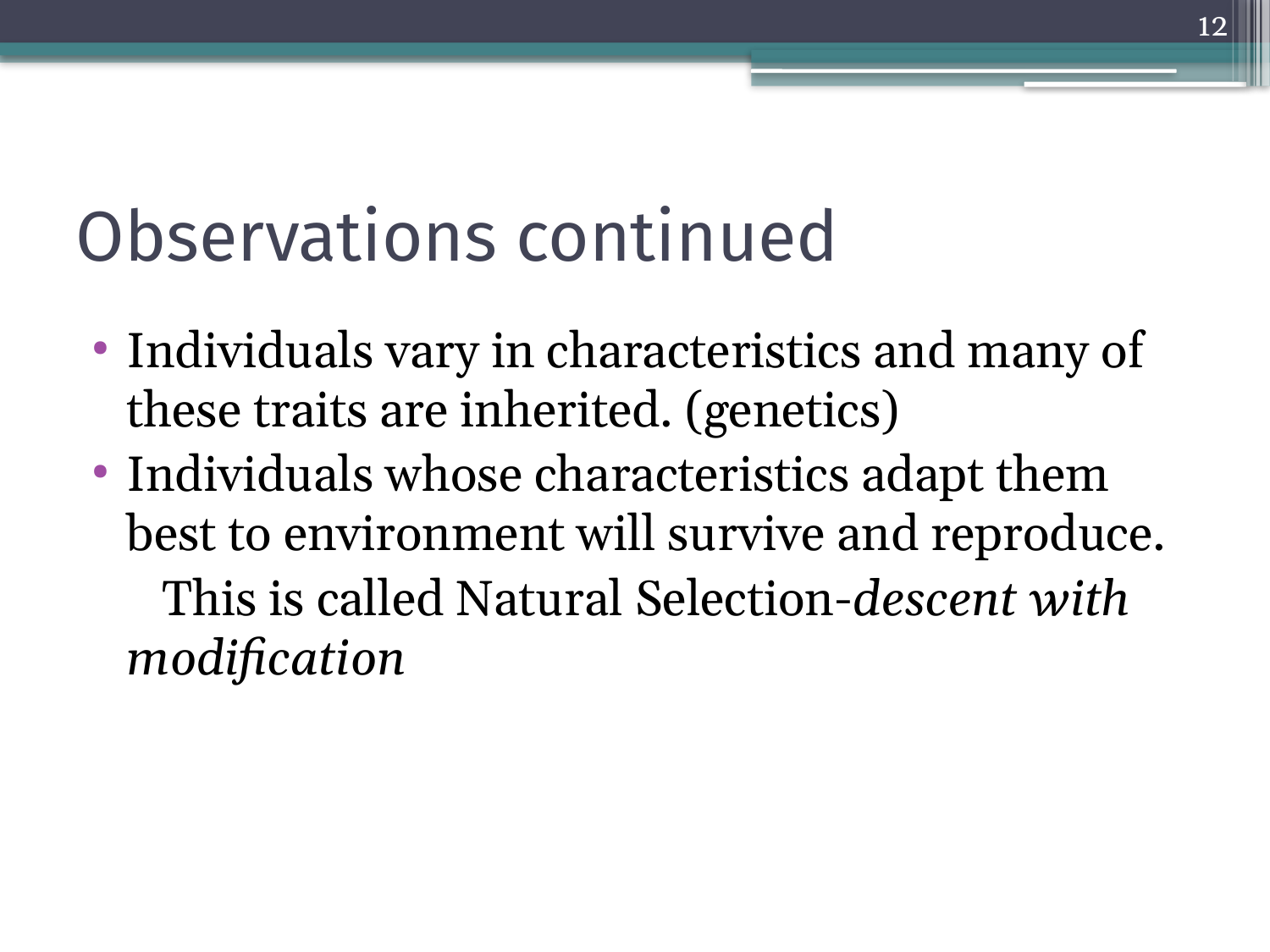

12
# Observations continued
Individuals vary in characteristics and many of these traits are inherited. (genetics)
Individuals whose characteristics adapt them best to environment will survive and reproduce.
      This is called Natural Selection-descent with modification